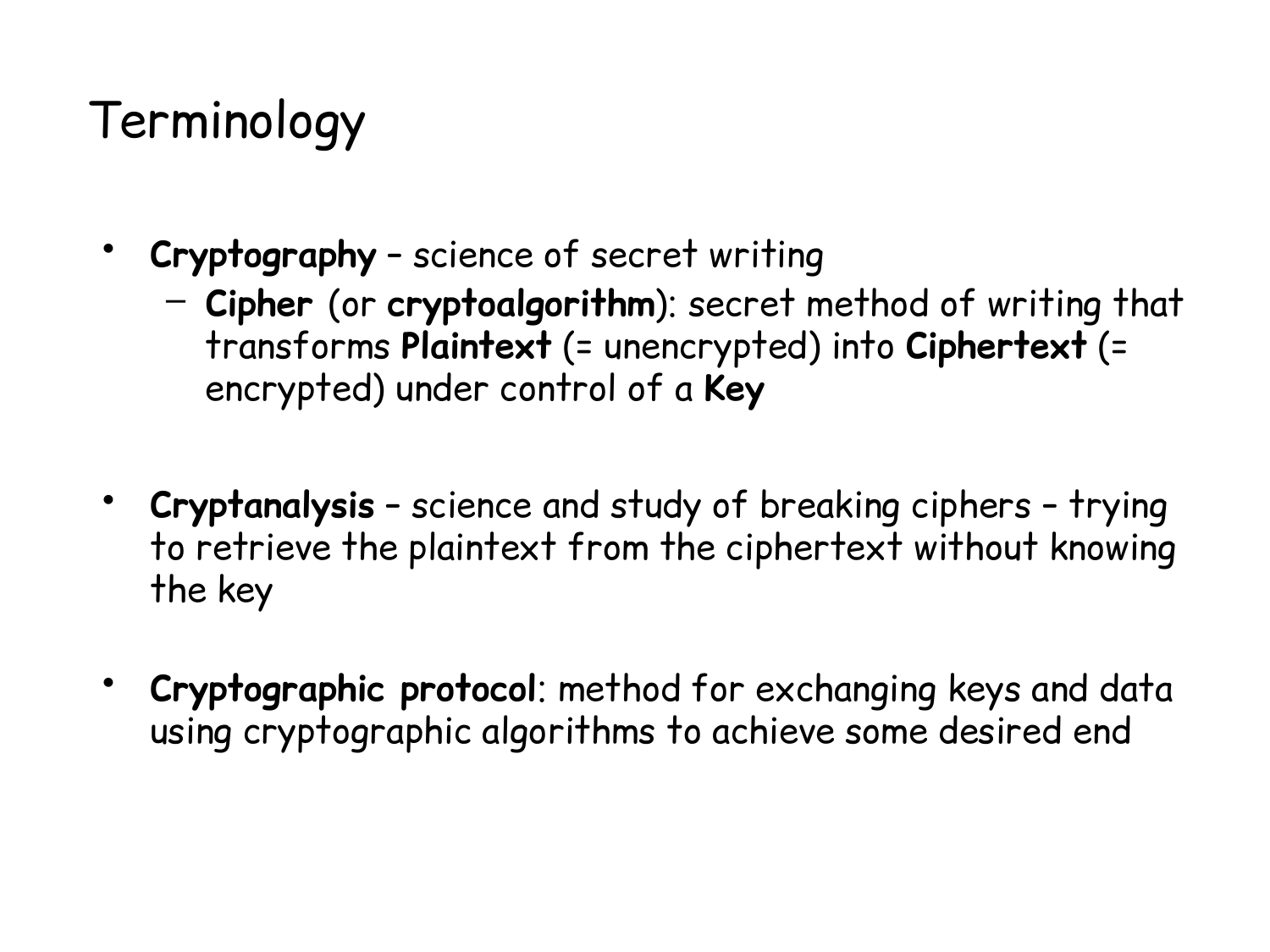

# Terminology
Cryptography – science of secret writing
Cipher (or cryptoalgorithm): secret method of writing that transforms Plaintext (= unencrypted) into Ciphertext (= encrypted) under control of a Key

Cryptanalysis – science and study of breaking ciphers – trying to retrieve the plaintext from the ciphertext without knowing the key

Cryptographic protocol: method for exchanging keys and data using cryptographic algorithms to achieve some desired end